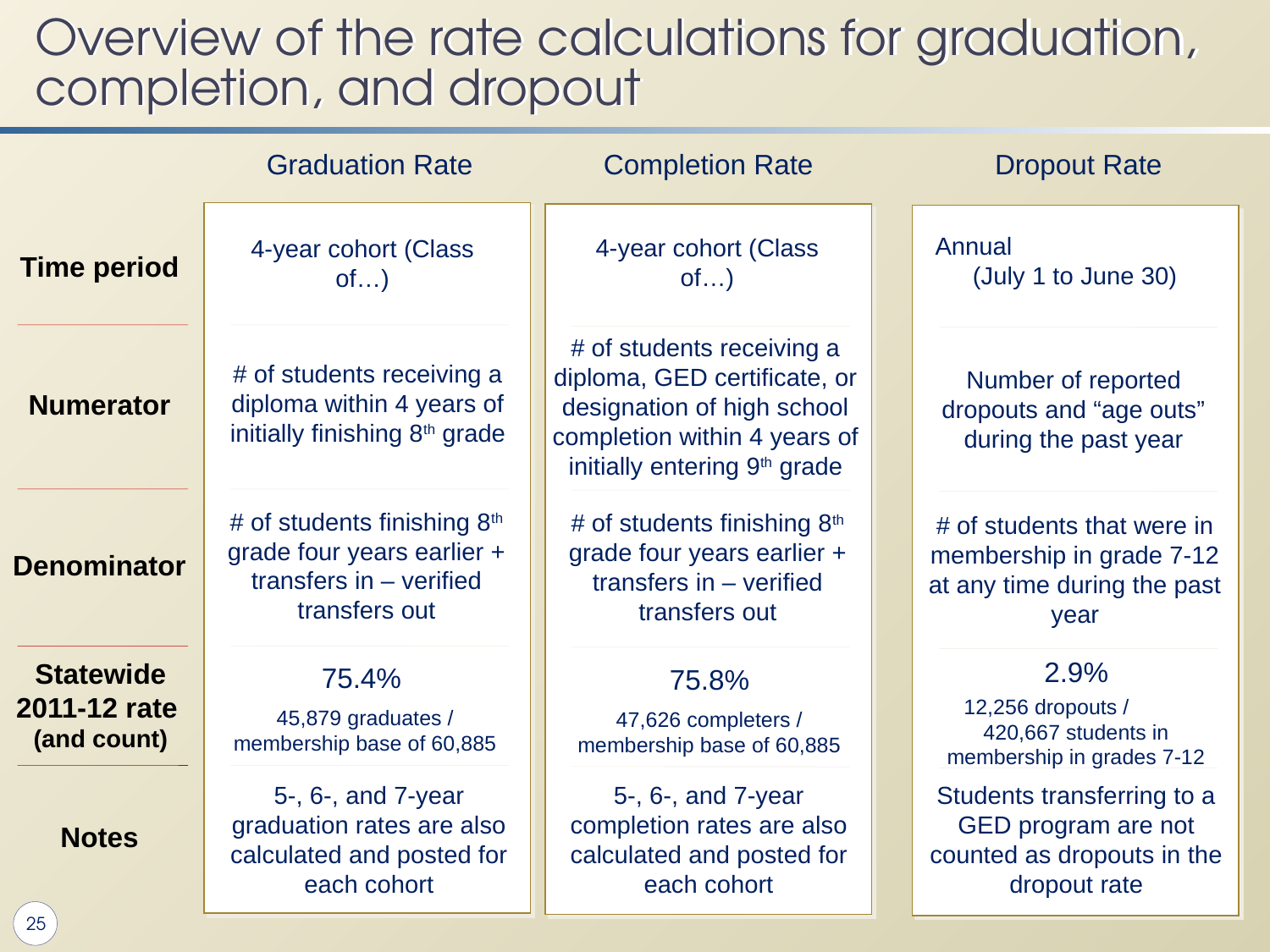

Overview of the rate calculations for graduation, completion, and dropout

Graduation Rate
Completion Rate
Dropout Rate

Annual                              (July 1 to June 30)
4-year cohort (Class of…)
4-year cohort (Class of…)
Time period

# of students receiving a diploma, GED certificate, or designation of high school completion within 4 years of initially entering 9th grade

# of students receiving a diploma within 4 years of initially finishing 8th grade
Number of reported dropouts and “age outs” during the past year
Numerator

# of students finishing 8th grade four years earlier + transfers in – verified transfers out
# of students finishing 8th grade four years earlier + transfers in – verified transfers out
# of students that were in membership in grade 7-12 at any time during the past year
Denominator

2.9%
12,256 dropouts /           420,667 students in membership in grades 7-12

Statewide
2011-12 rate
(and count)
75.4%
45,879 graduates / membership base of 60,885
75.8%
47,626 completers / membership base of 60,885

5-, 6-, and 7-year graduation rates are also calculated and posted for each cohort
5-, 6-, and 7-year completion rates are also calculated and posted for each cohort
Students transferring to a GED program are not counted as dropouts in the dropout rate
Notes

25